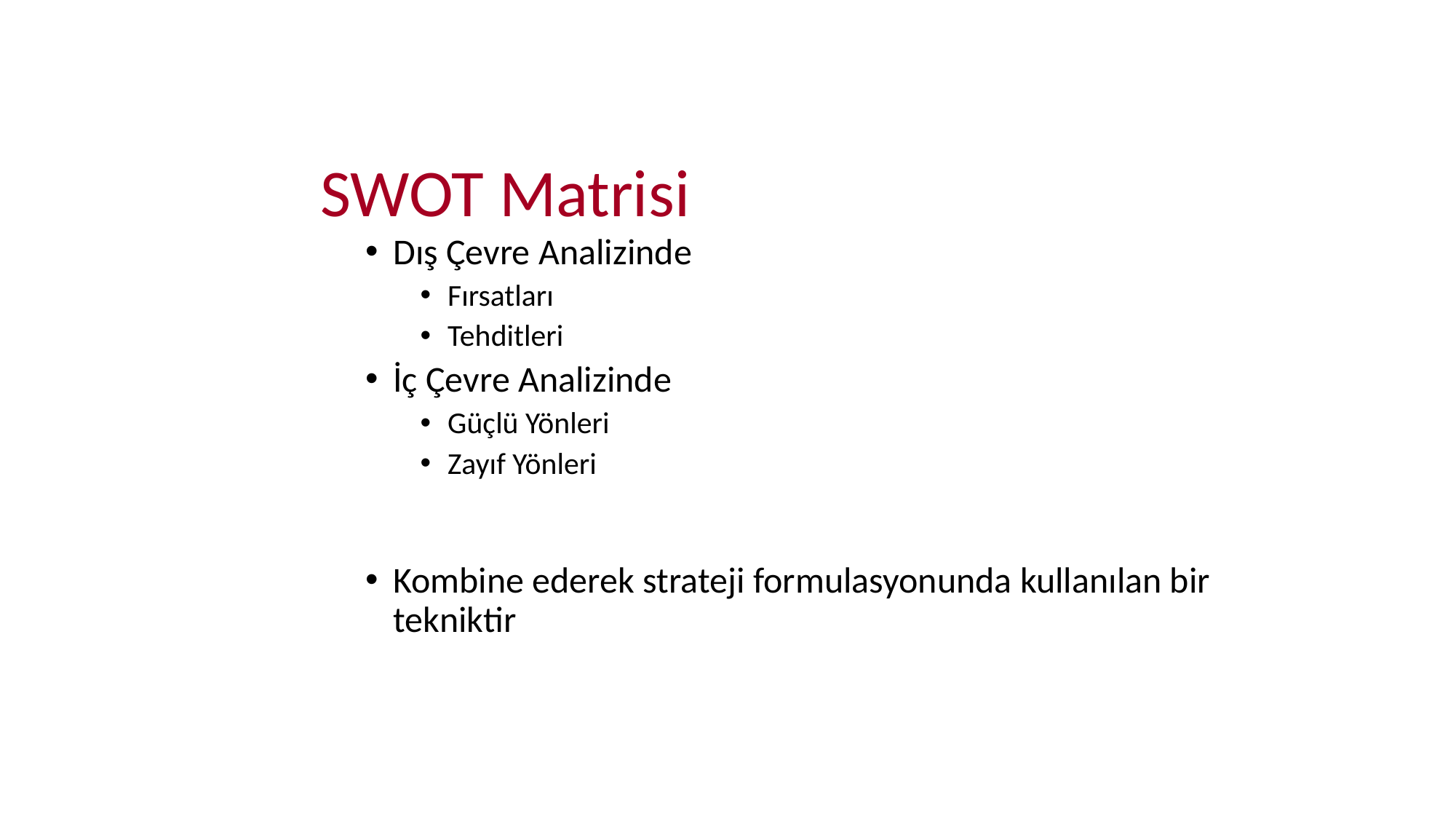

# SWOT Matrisi
Dış Çevre Analizinde
Fırsatları
Tehditleri
İç Çevre Analizinde
Güçlü Yönleri
Zayıf Yönleri

Kombine ederek strateji formulasyonunda kullanılan bir tekniktir